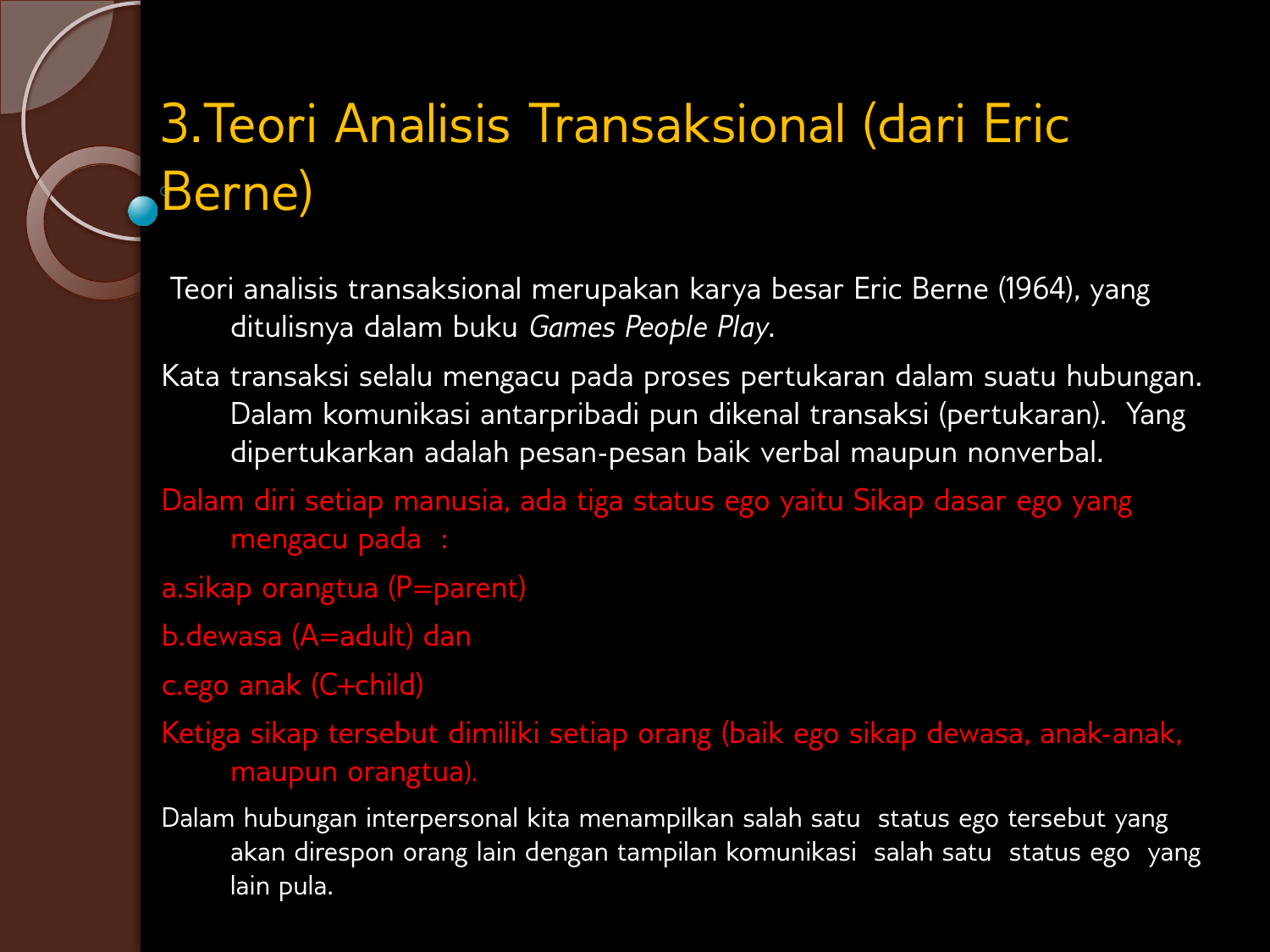

3.Teori Analisis Transaksional (dari Eric Berne)
 Teori analisis transaksional merupakan karya besar Eric Berne (1964), yang ditulisnya dalam buku Games People Play.
Kata transaksi selalu mengacu pada proses pertukaran dalam suatu hubungan. Dalam komunikasi antarpribadi pun dikenal transaksi (pertukaran).  Yang dipertukarkan adalah pesan-pesan baik verbal maupun nonverbal.
Dalam diri setiap manusia, ada tiga status ego yaitu Sikap dasar ego yang mengacu pada  :
a.sikap orangtua (P=parent)
b.dewasa (A=adult) dan
c.ego anak (C+child)
Ketiga sikap tersebut dimiliki setiap orang (baik ego sikap dewasa, anak-anak, maupun orangtua).
Dalam hubungan interpersonal kita menampilkan salah satu  status ego tersebut yang akan direspon orang lain dengan tampilan komunikasi  salah satu  status ego  yang lain pula.